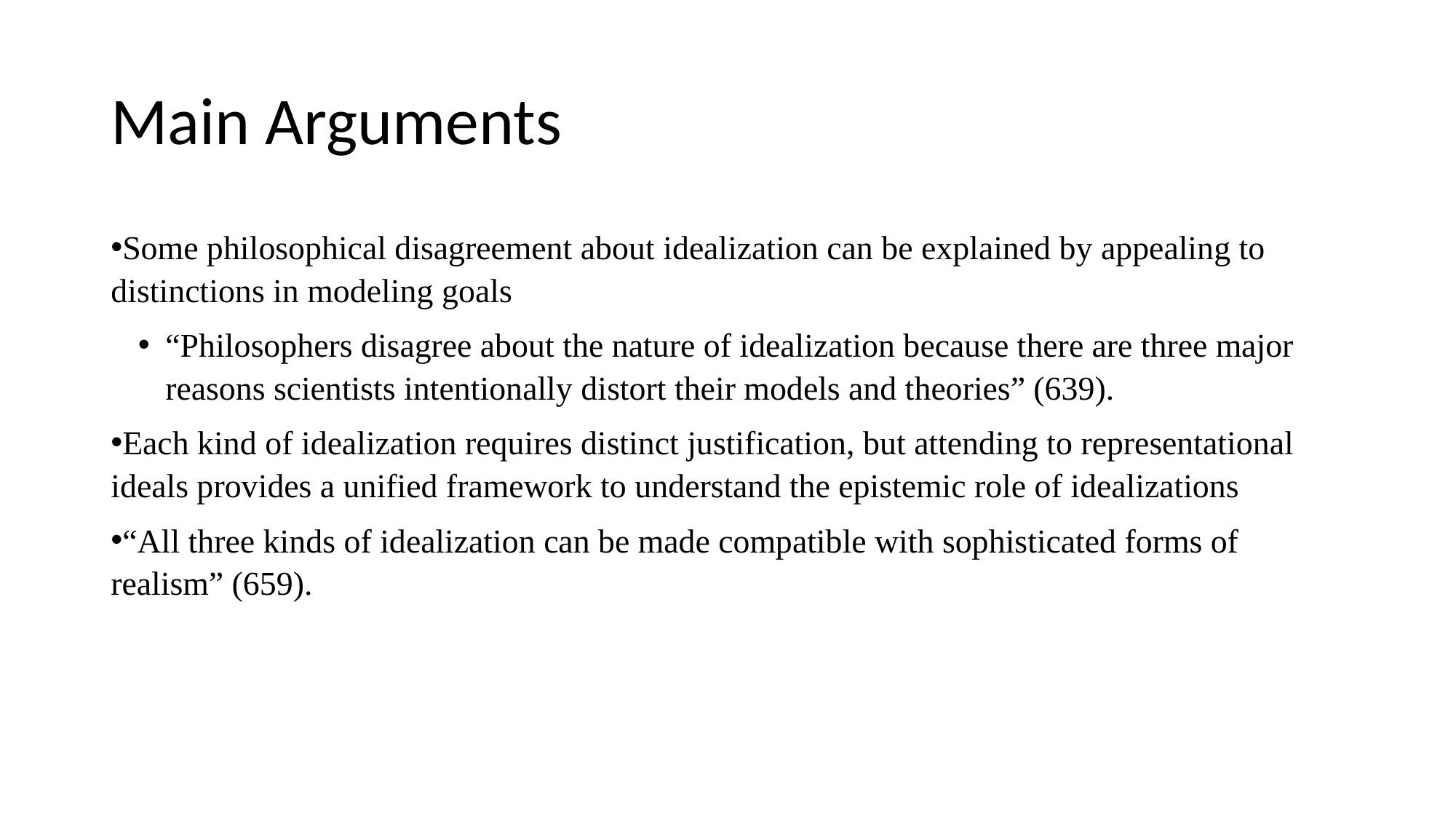

# Main Arguments
Some philosophical disagreement about idealization can be explained by appealing to distinctions in modeling goals
“Philosophers disagree about the nature of idealization because there are three major reasons scientists intentionally distort their models and theories” (639).
Each kind of idealization requires distinct justification, but attending to representational ideals provides a unified framework to understand the epistemic role of idealizations
“All three kinds of idealization can be made compatible with sophisticated forms of realism” (659).